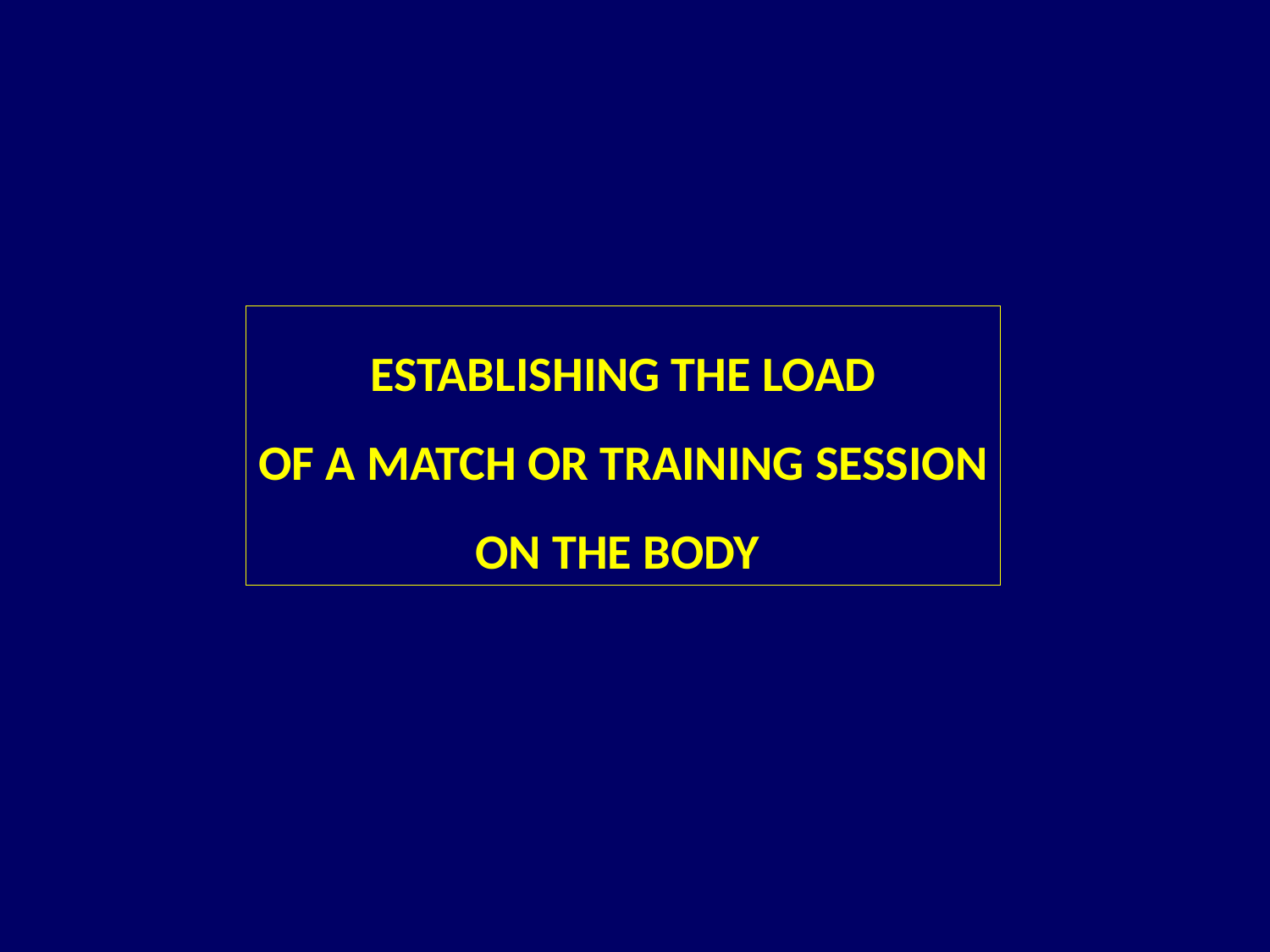

ESTABLISHING THE LOAD
OF A MATCH OR TRAINING SESSION
ON THE BODY